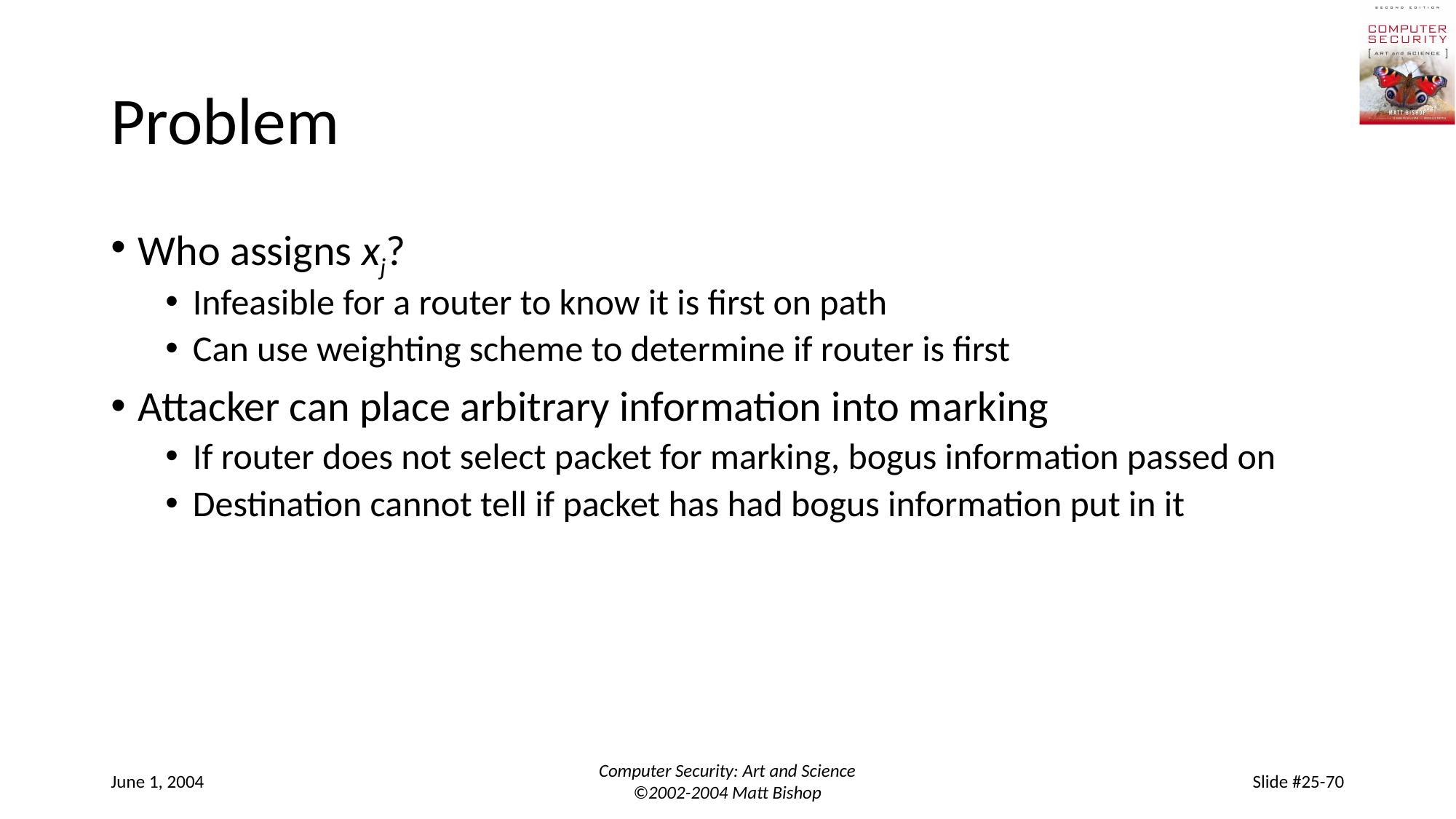

# Problem
Who assigns xj?
Infeasible for a router to know it is first on path
Can use weighting scheme to determine if router is first
Attacker can place arbitrary information into marking
If router does not select packet for marking, bogus information passed on
Destination cannot tell if packet has had bogus information put in it
June 1, 2004
Computer Security: Art and Science
©2002-2004 Matt Bishop
Slide #25-70